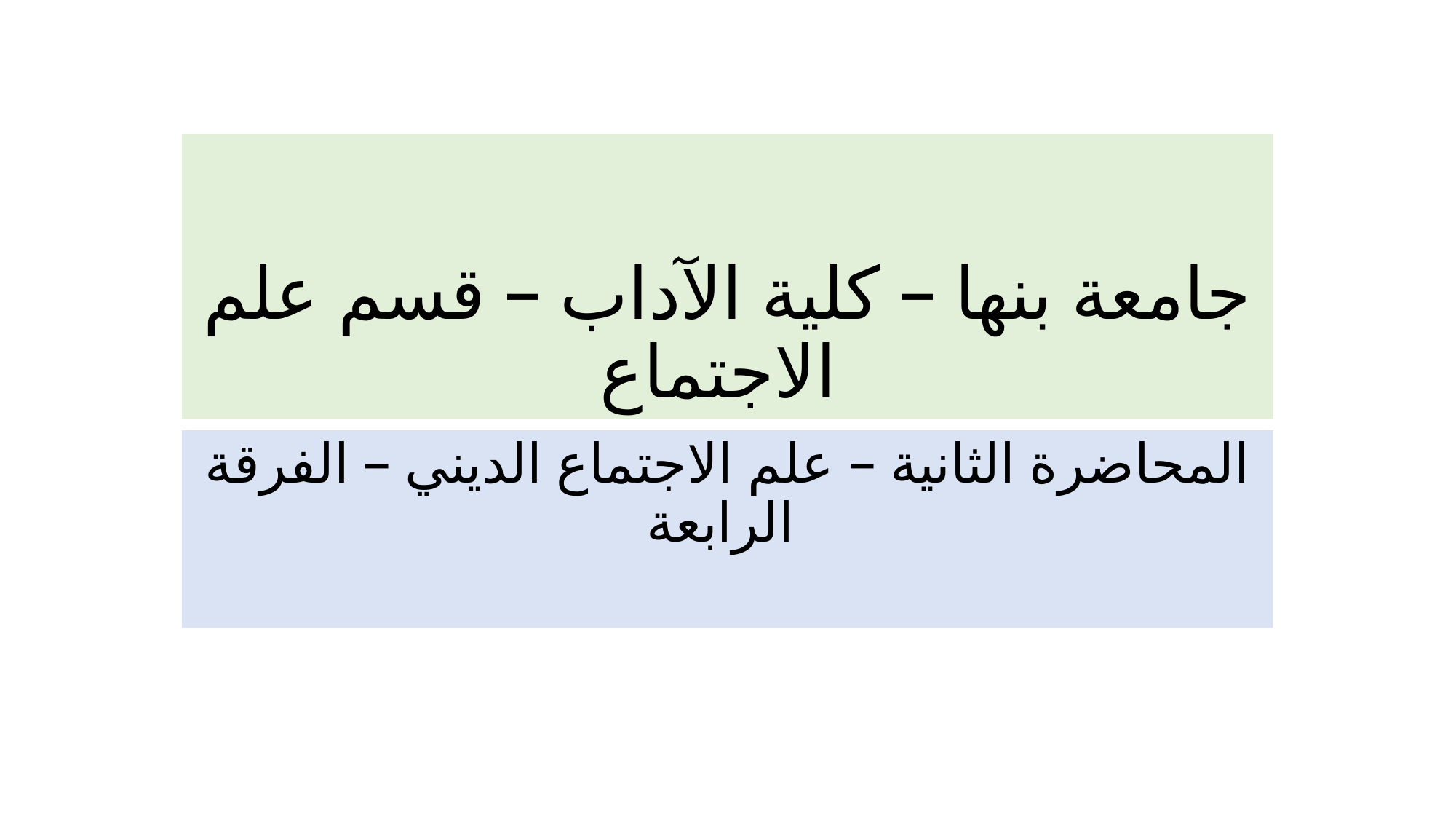

# جامعة بنها – كلية الآداب – قسم علم الاجتماع
المحاضرة الثانية – علم الاجتماع الديني – الفرقة الرابعة